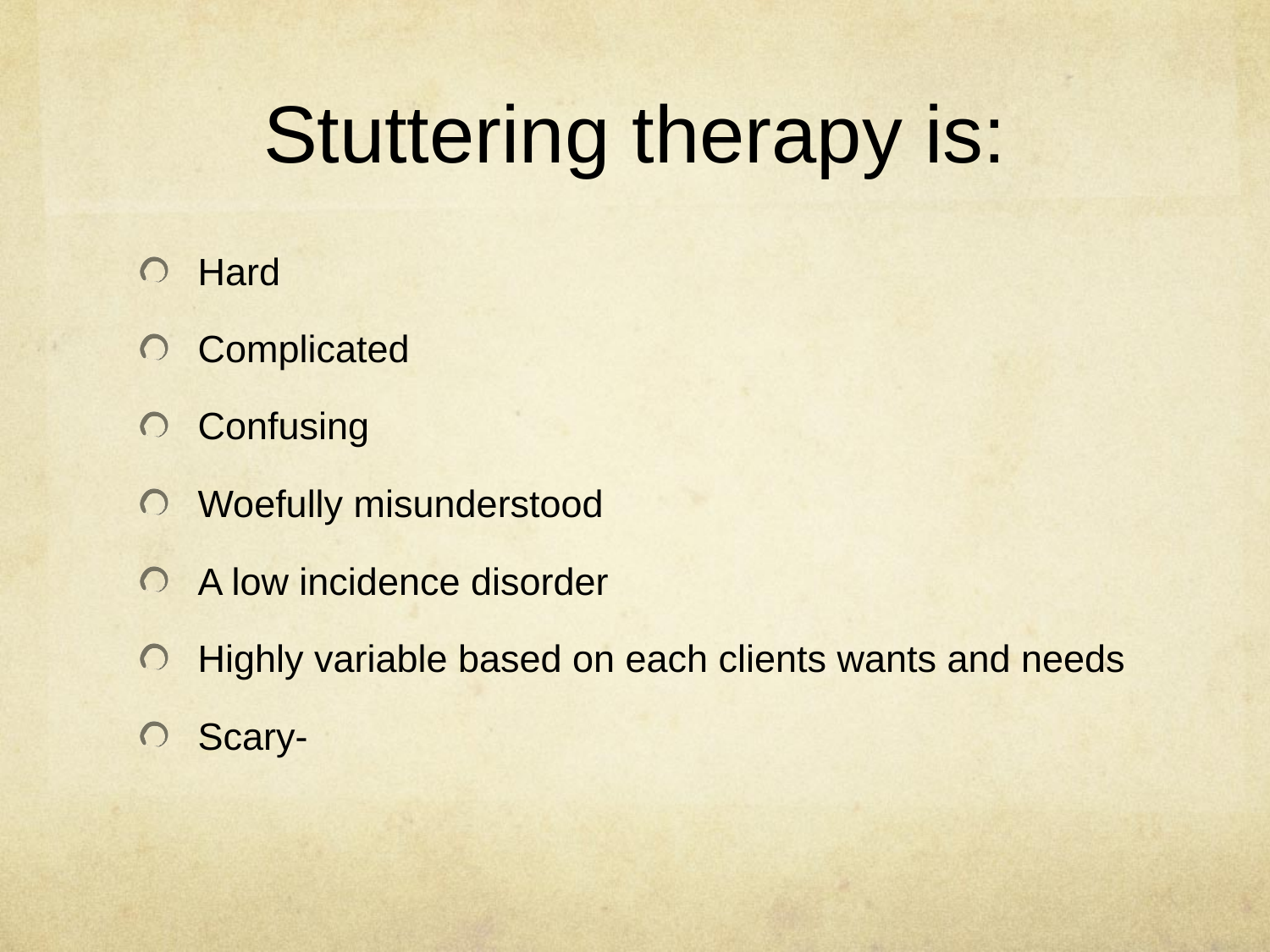

# Stuttering therapy is:
Hard
Complicated
Confusing
Woefully misunderstood
A low incidence disorder
Highly variable based on each clients wants and needs
Scary-